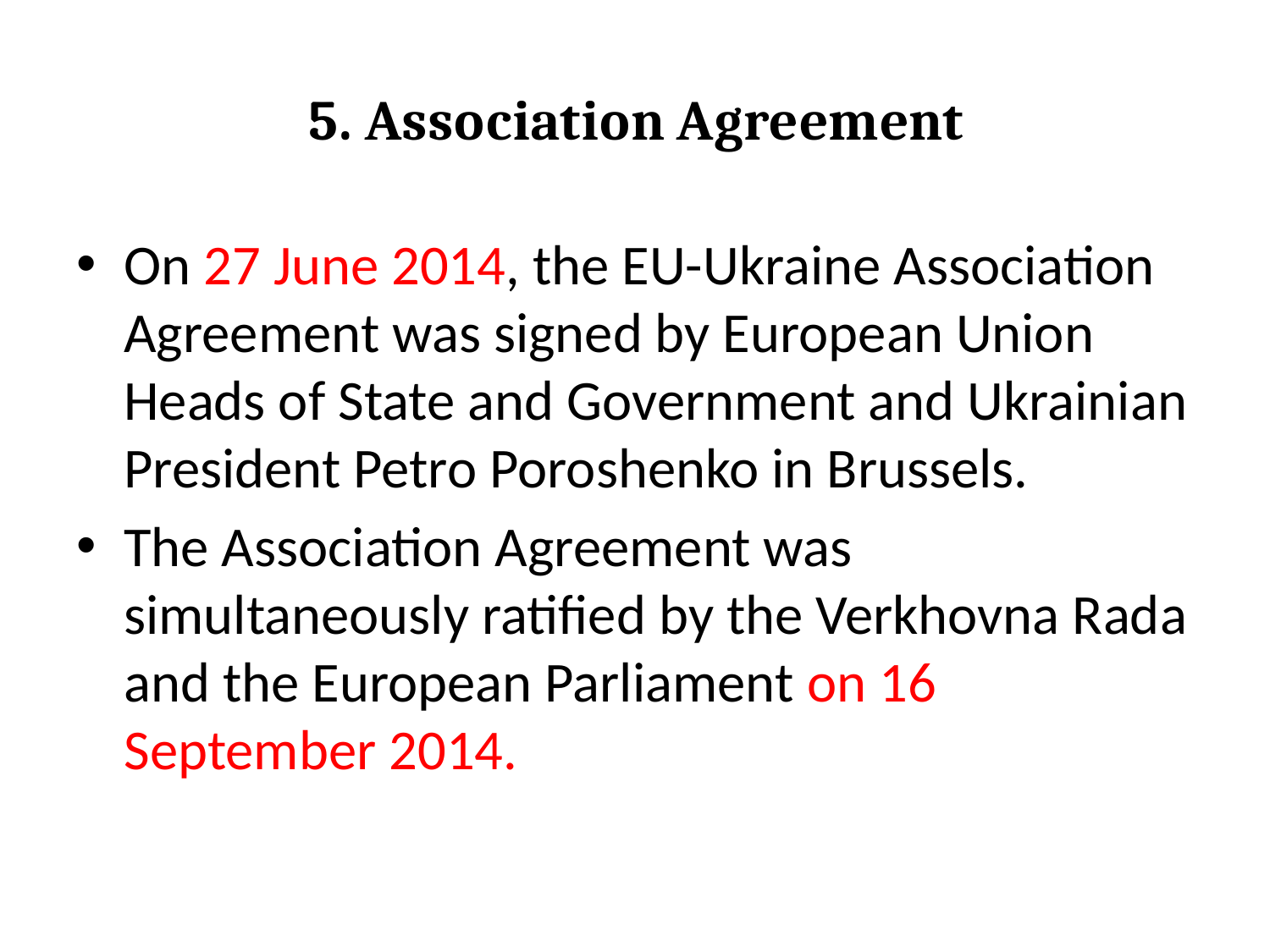

# 5. Association Agreement
On 27 June 2014, the EU-Ukraine Association Agreement was signed by European Union Heads of State and Government and Ukrainian President Petro Poroshenko in Brussels.
The Association Agreement was simultaneously ratified by the Verkhovna Rada and the European Parliament on 16 September 2014.